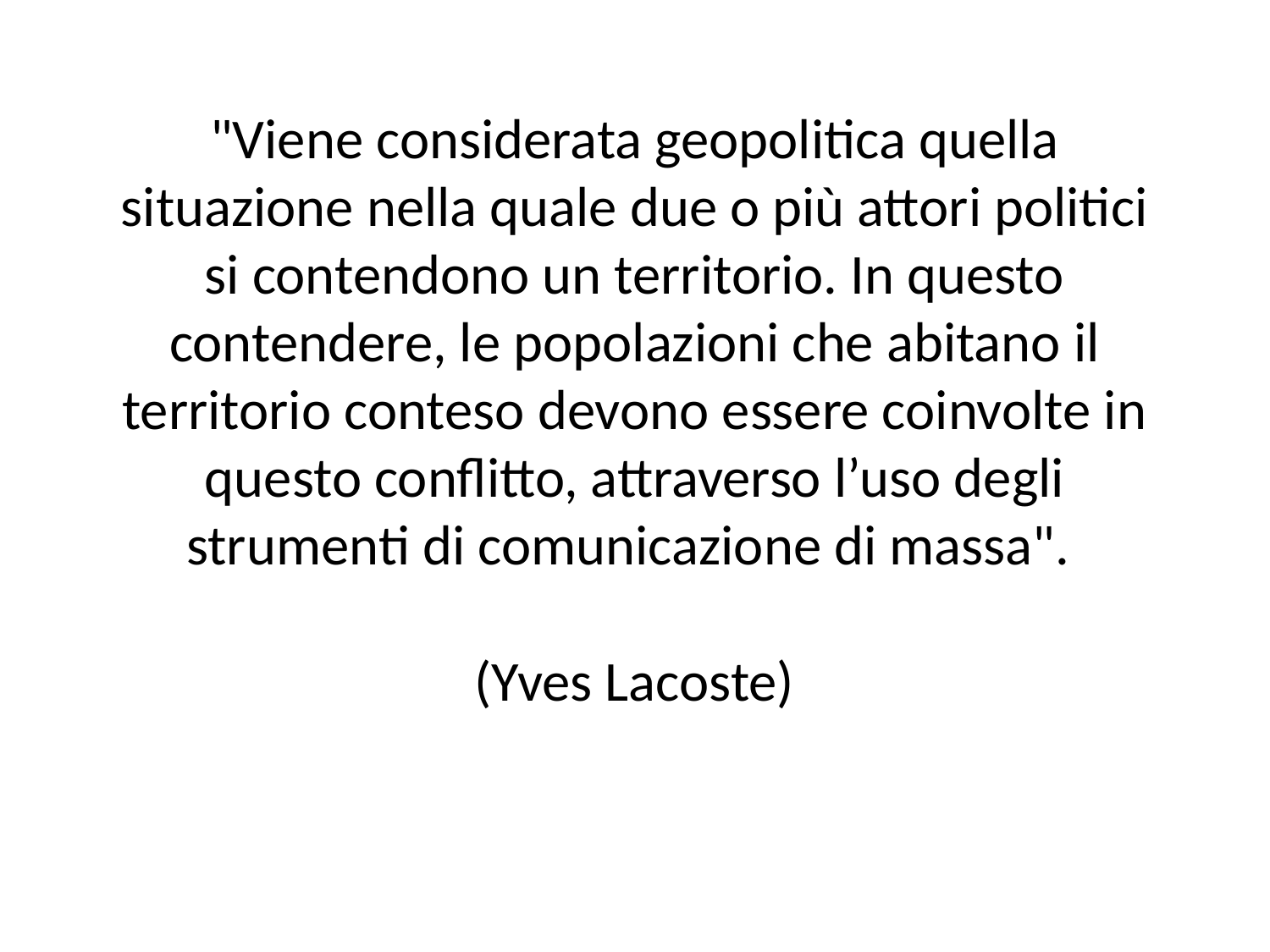

# "Viene considerata geopolitica quella situazione nella quale due o più attori politici si contendono un territorio. In questo contendere, le popolazioni che abitano il territorio conteso devono essere coinvolte in questo conflitto, attraverso l’uso degli strumenti di comunicazione di massa". (Yves Lacoste)